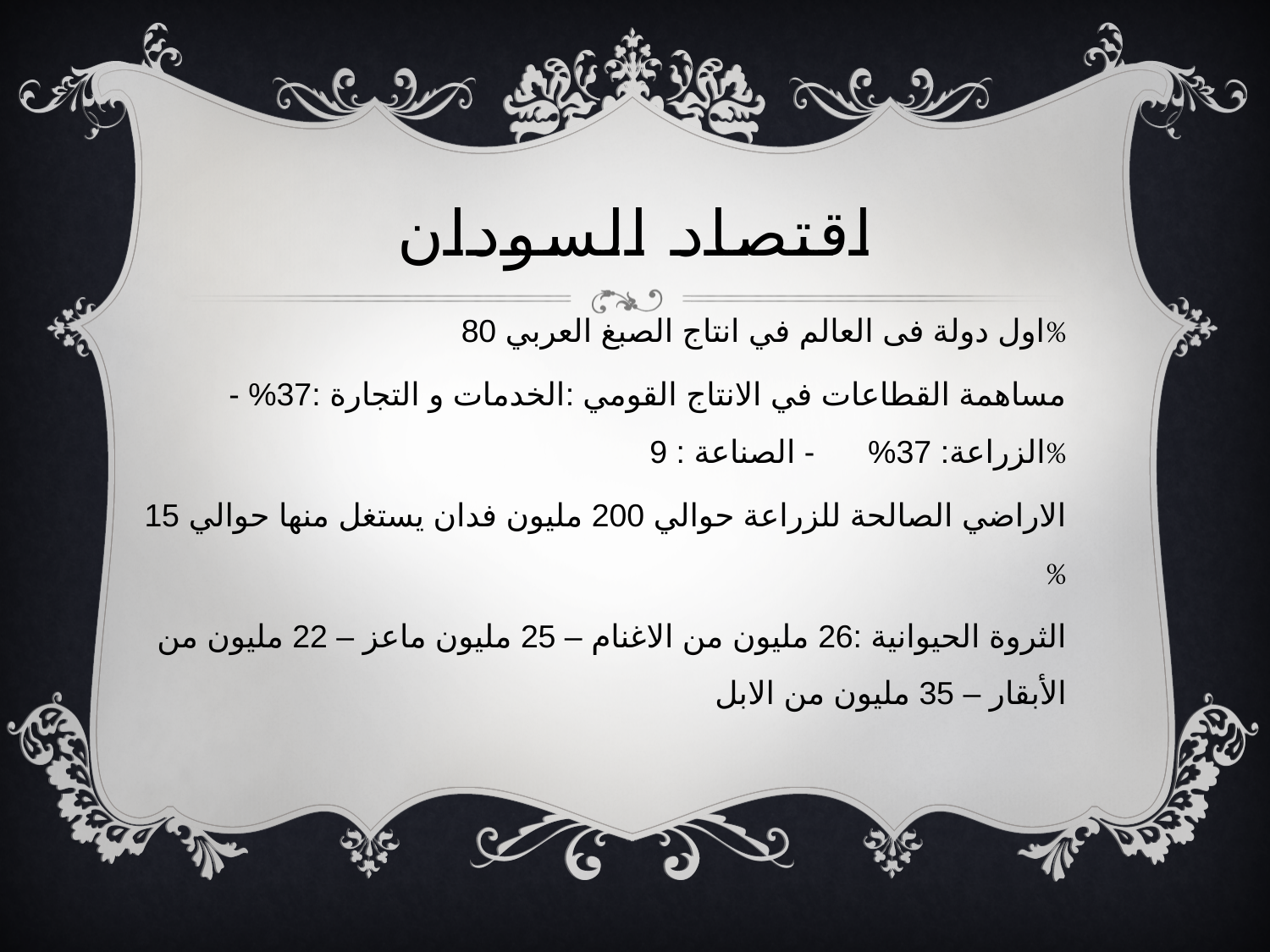

# اقتصاد السودان
اول دولة فى العالم في انتاج الصبغ العربي 80%
مساهمة القطاعات في الانتاج القومي :الخدمات و التجارة :37% - الزراعة: 37%      - الصناعة : 9%
الاراضي الصالحة للزراعة حوالي 200 مليون فدان يستغل منها حوالي 15 %
الثروة الحيوانية :26 مليون من الاغنام – 25 مليون ماعز – 22 مليون من الأبقار – 35 مليون من الابل